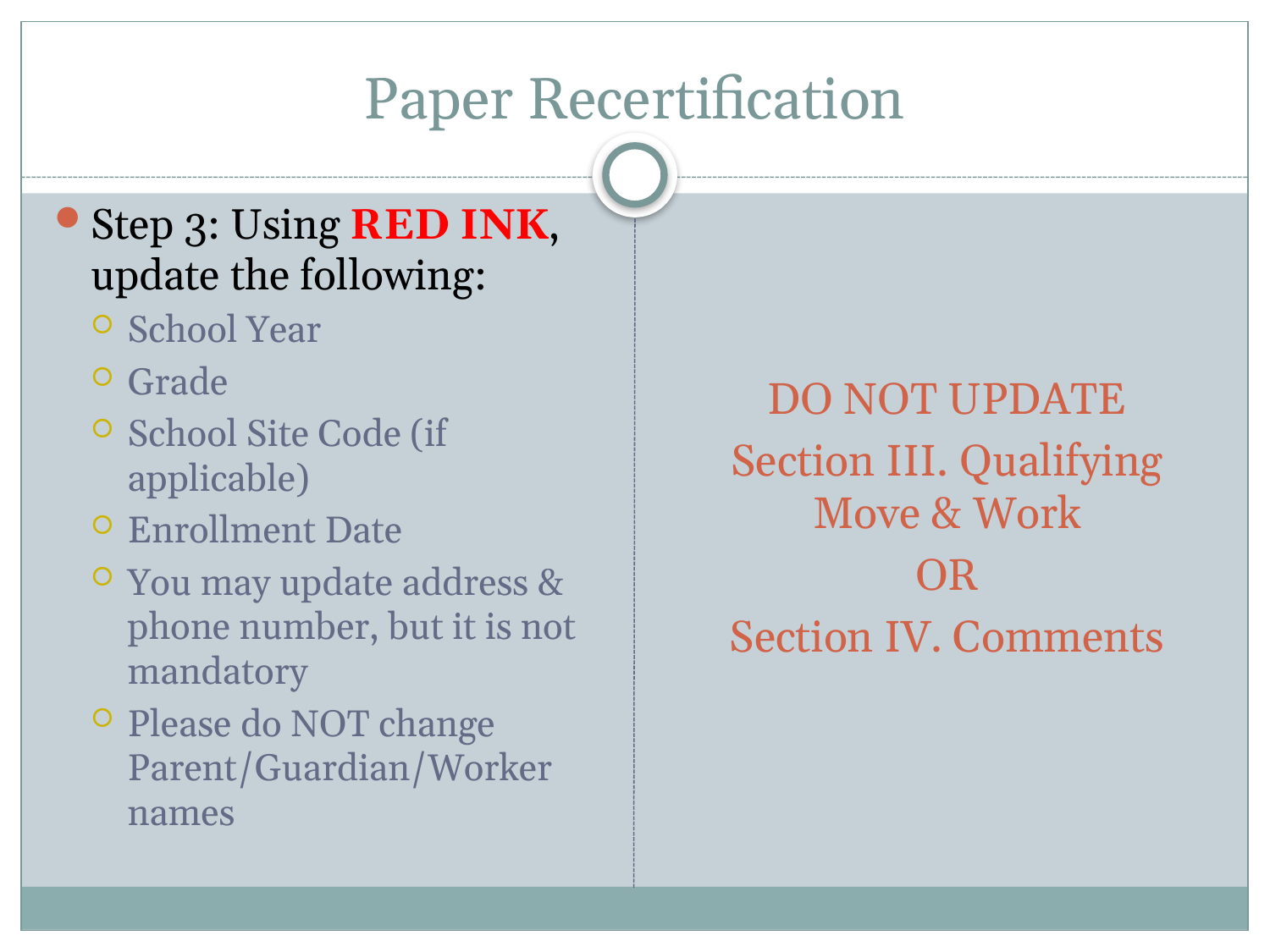

# Paper Recertification
Step 3: Using RED INK, update the following:
School Year
Grade
School Site Code (if applicable)
Enrollment Date
You may update address & phone number, but it is not mandatory
Please do NOT change Parent/Guardian/Worker names

DO NOT UPDATE
Section III. Qualifying Move & Work
OR
Section IV. Comments